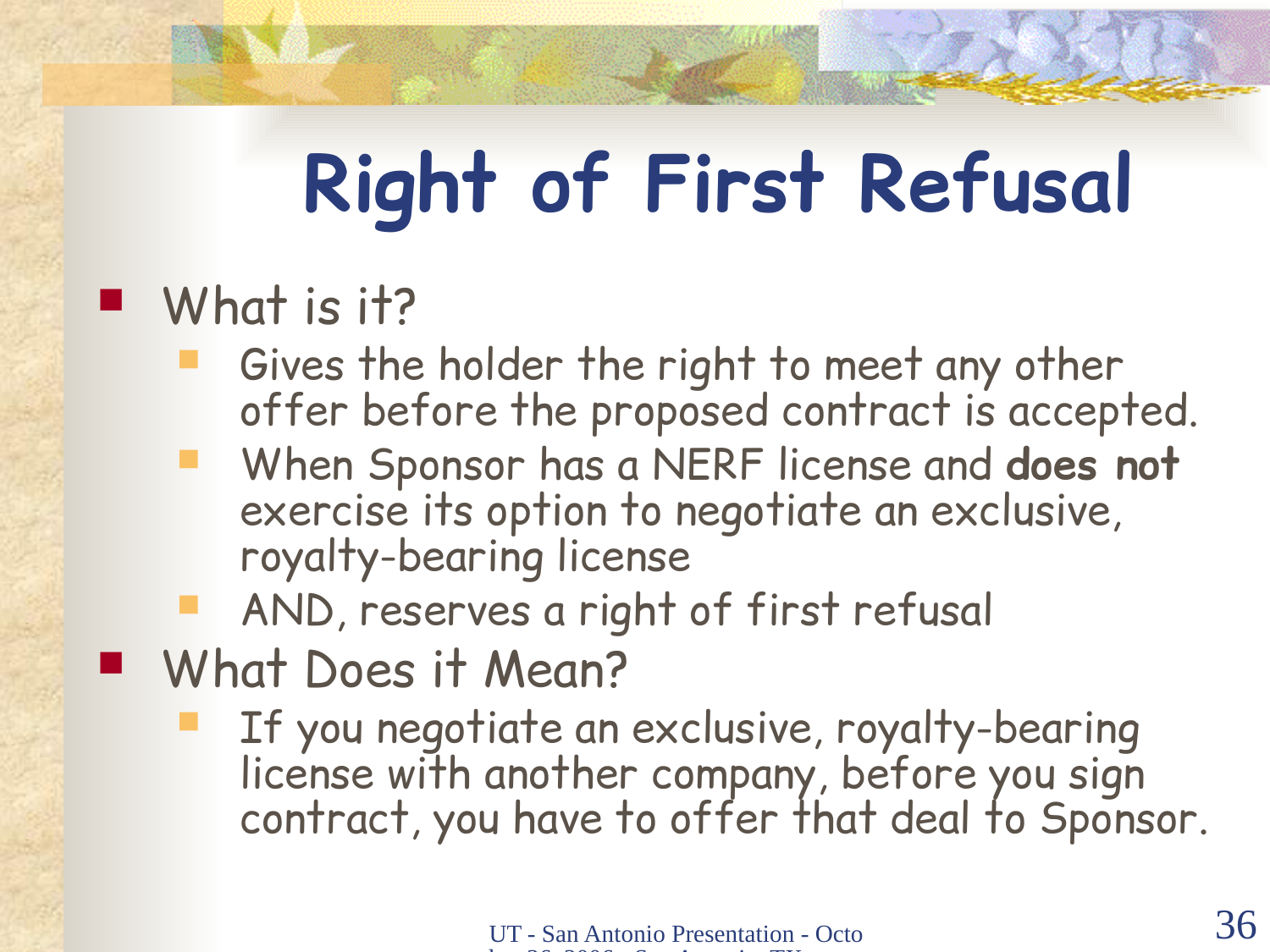

# Right of First Refusal
What is it?
Gives the holder the right to meet any other offer before the proposed contract is accepted.
When Sponsor has a NERF license and does not exercise its option to negotiate an exclusive, royalty-bearing license
AND, reserves a right of first refusal
What Does it Mean?
If you negotiate an exclusive, royalty-bearing license with another company, before you sign contract, you have to offer that deal to Sponsor.
UT - San Antonio Presentation - October 26, 2006 - San Antonio, TX
36